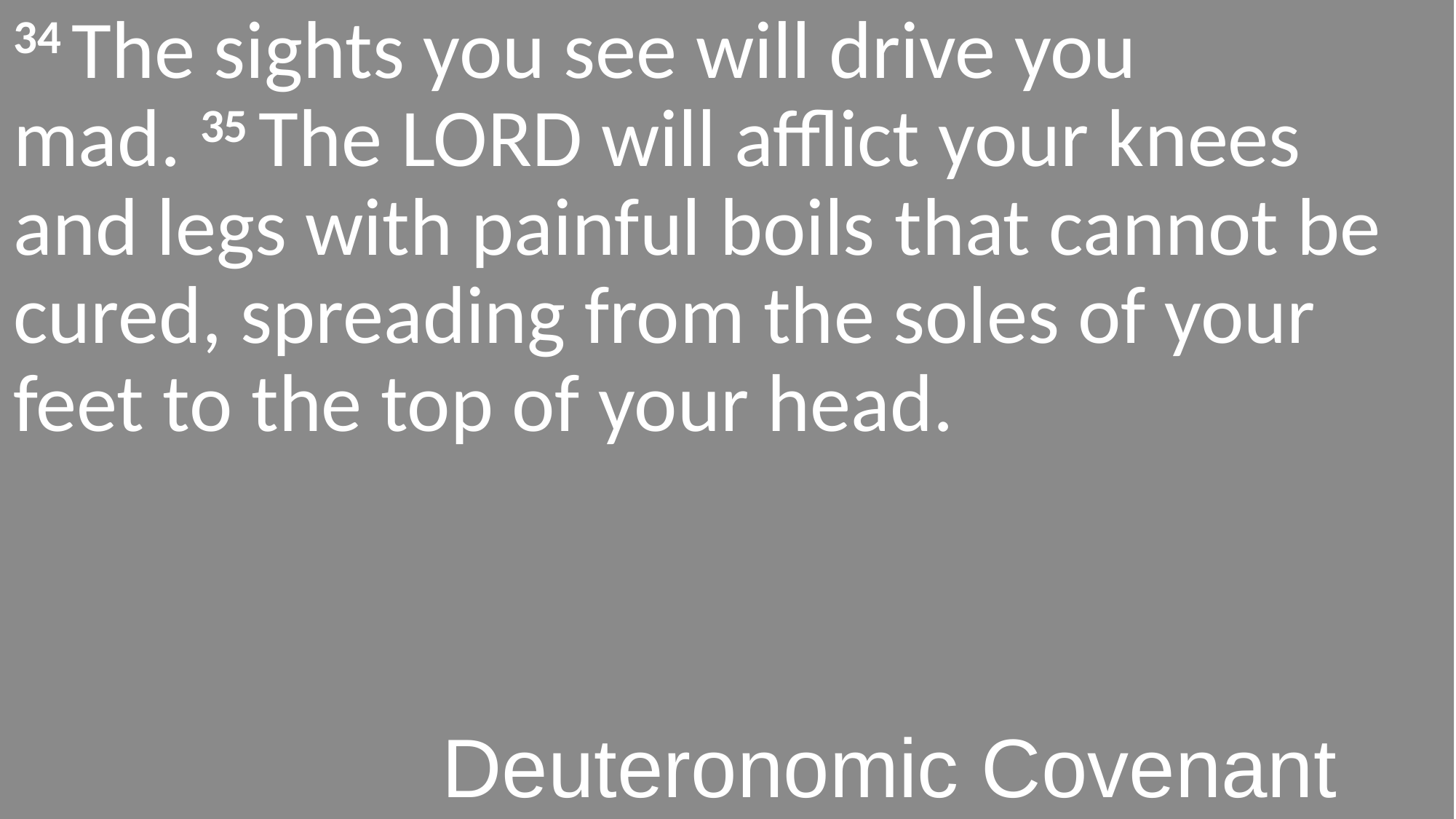

34 The sights you see will drive you mad. 35 The Lord will afflict your knees and legs with painful boils that cannot be cured, spreading from the soles of your feet to the top of your head.
#

Deuteronomic Covenant